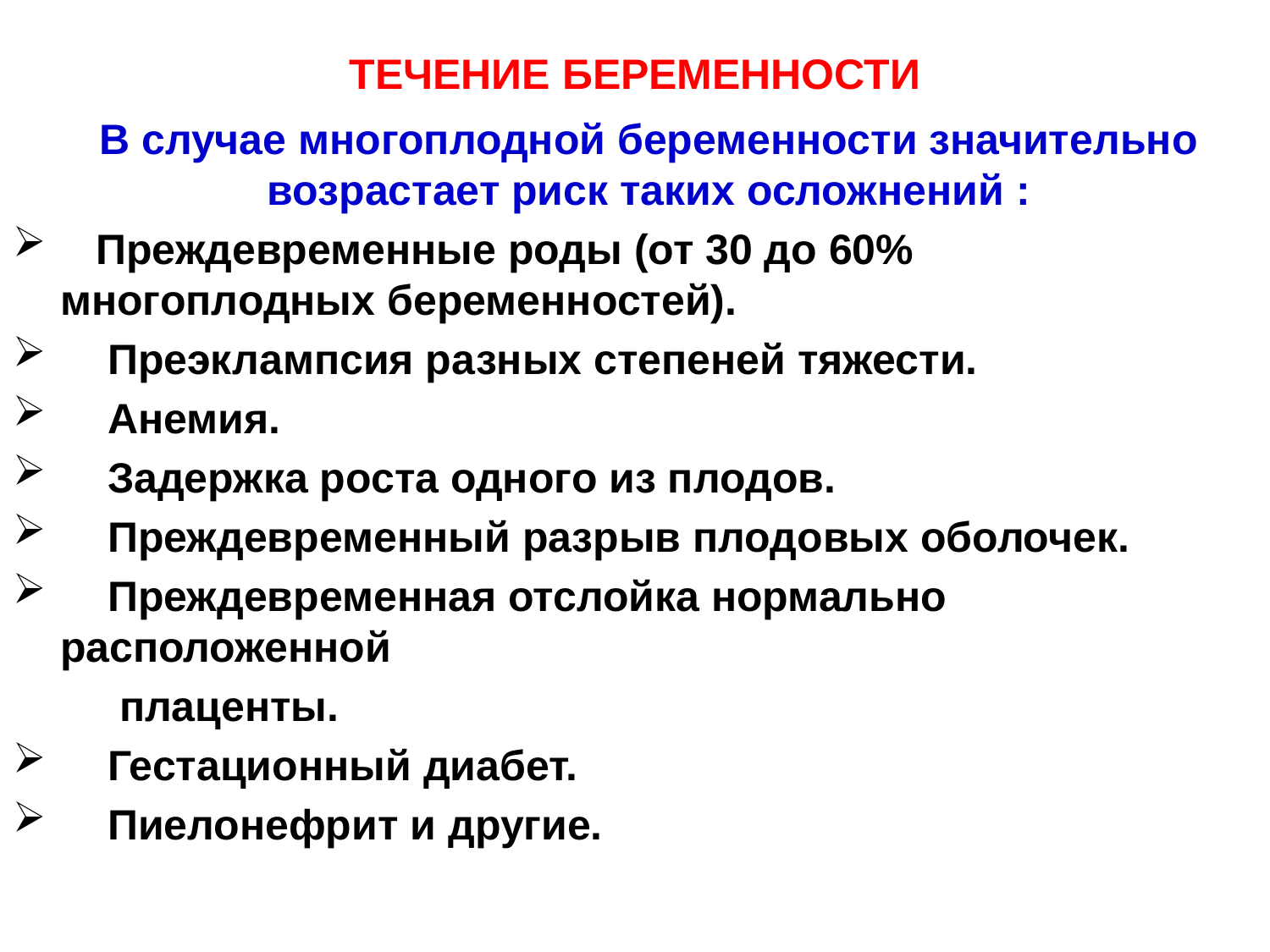

# ТЕЧЕНИЕ БЕРЕМЕННОСТИ
     В случае многоплодной беременности значительно  возрастает риск таких осложнений :
   Преждевременные роды (от 30 до 60% многоплодных беременностей).
    Преэклампсия разных степеней тяжести.
    Анемия.
    Задержка роста одного из плодов.
    Преждевременный разрыв плодовых оболочек.
    Преждевременная отслойка нормально расположенной
         плаценты.
    Гестационный диабет.
    Пиелонефрит и другие.